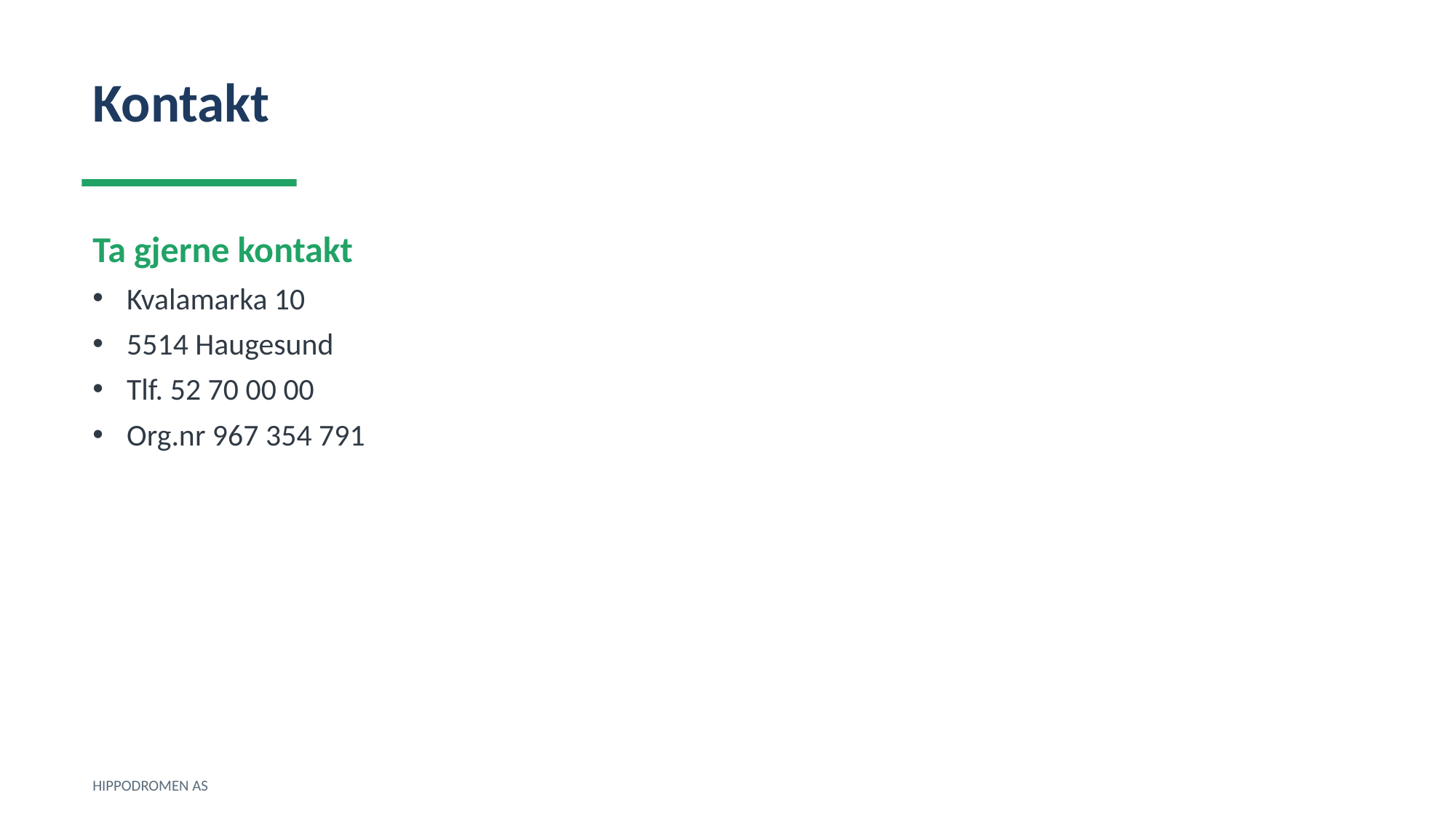

Kontakt

Ta gjerne kontakt
Kvalamarka 10
5514 Haugesund
Tlf. 52 70 00 00
Org.nr 967 354 791
HIPPODROMEN AS